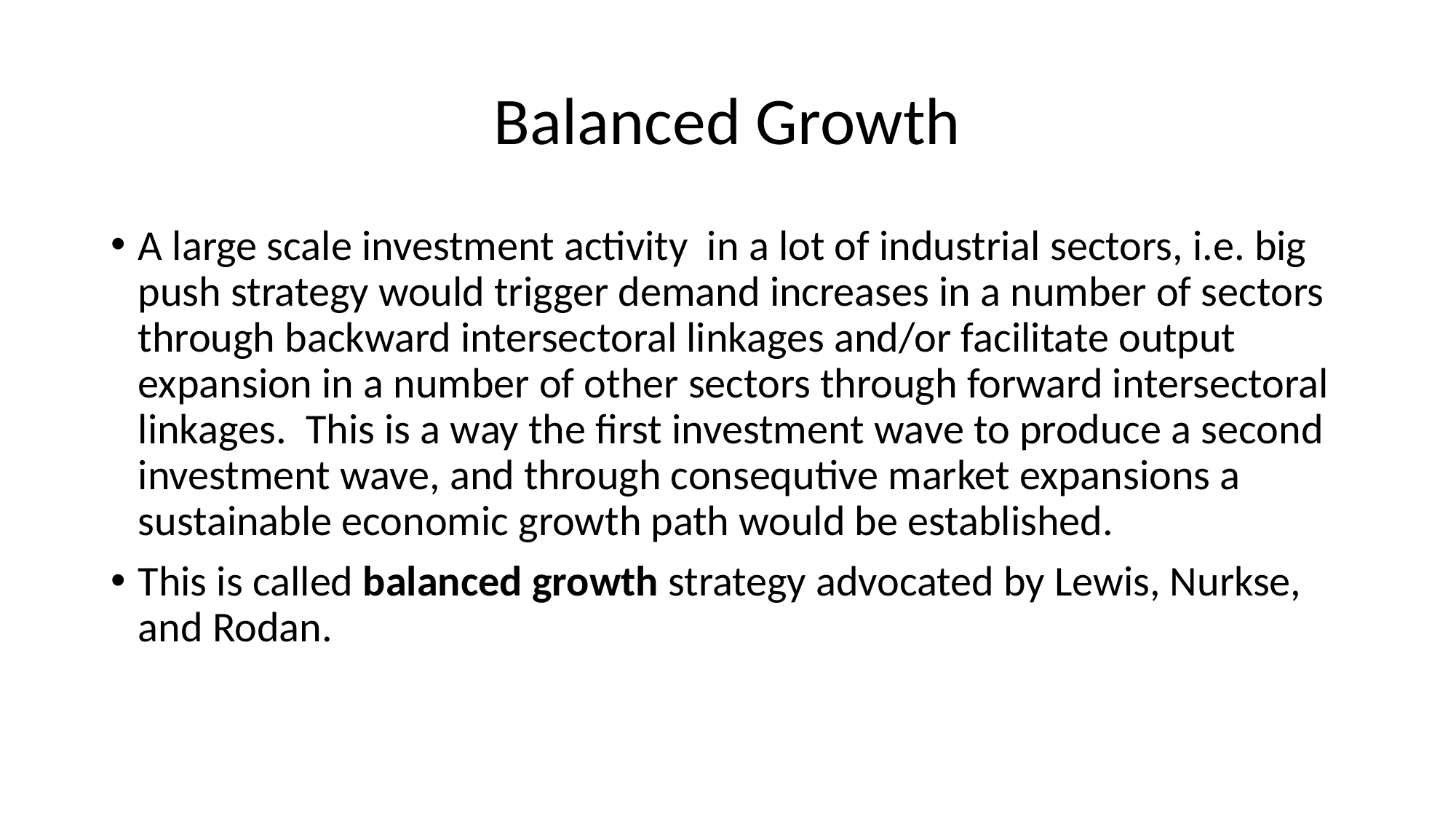

# Balanced Growth
A large scale investment activity  in a lot of industrial sectors, i.e. big push strategy would trigger demand increases in a number of sectors through backward intersectoral linkages and/or facilitate output expansion in a number of other sectors through forward intersectoral linkages.  This is a way the first investment wave to produce a second investment wave, and through consequtive market expansions a sustainable economic growth path would be established.
This is called balanced growth strategy advocated by Lewis, Nurkse, and Rodan.